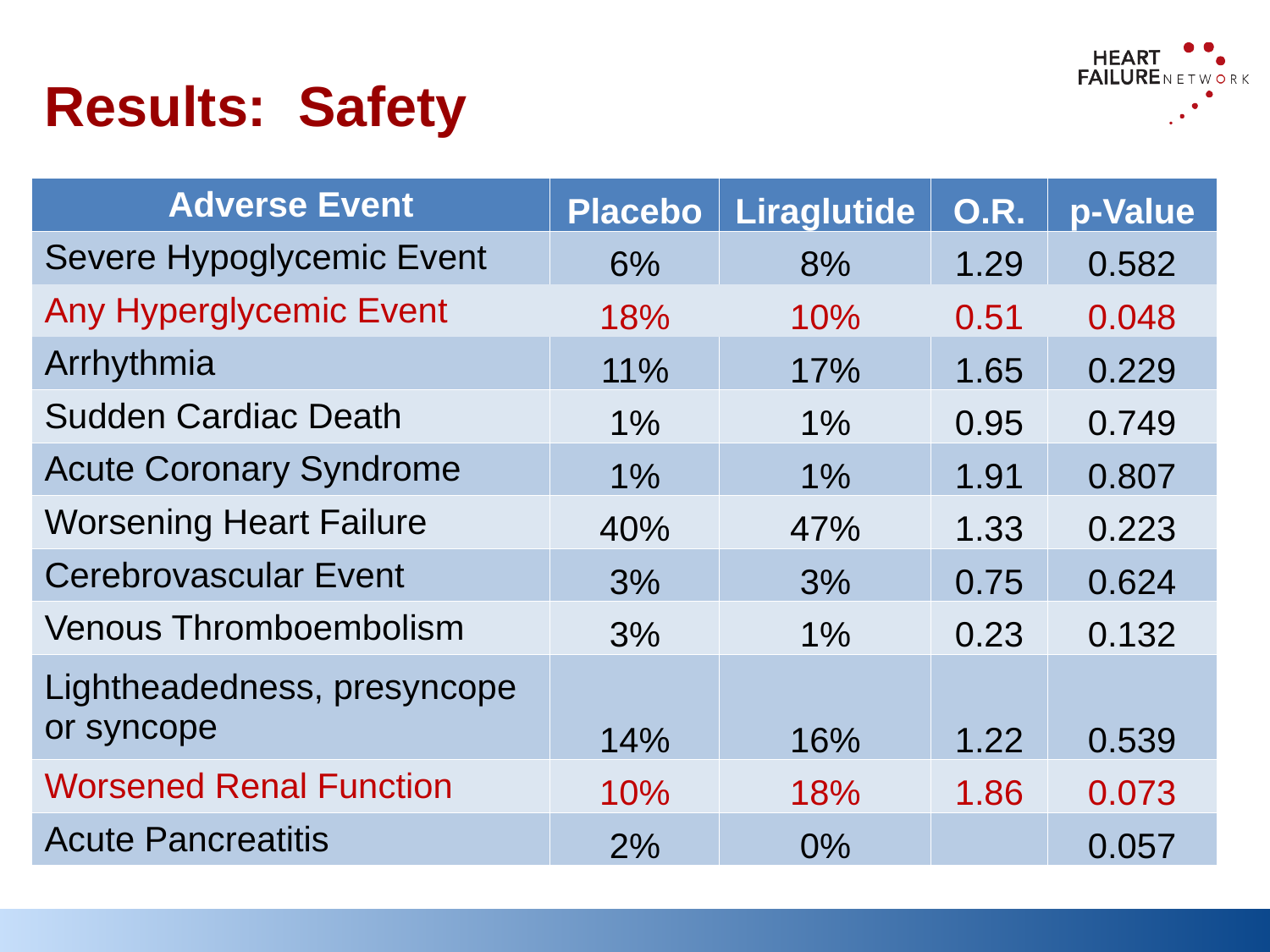

Results:  Safety
| Adverse Event | Placebo | Liraglutide | O.R. | p-Value |
| --- | --- | --- | --- | --- |
| Severe Hypoglycemic Event | 6% | 8% | 1.29 | 0.582 |
| Any Hyperglycemic Event | 18% | 10% | 0.51 | 0.048 |
| Arrhythmia | 11% | 17% | 1.65 | 0.229 |
| Sudden Cardiac Death | 1% | 1% | 0.95 | 0.749 |
| Acute Coronary Syndrome | 1% | 1% | 1.91 | 0.807 |
| Worsening Heart Failure | 40% | 47% | 1.33 | 0.223 |
| Cerebrovascular Event | 3% | 3% | 0.75 | 0.624 |
| Venous Thromboembolism | 3% | 1% | 0.23 | 0.132 |
| Lightheadedness, presyncope or syncope | 14% | 16% | 1.22 | 0.539 |
| Worsened Renal Function | 10% | 18% | 1.86 | 0.073 |
| Acute Pancreatitis | 2% | 0% |  | 0.057 |